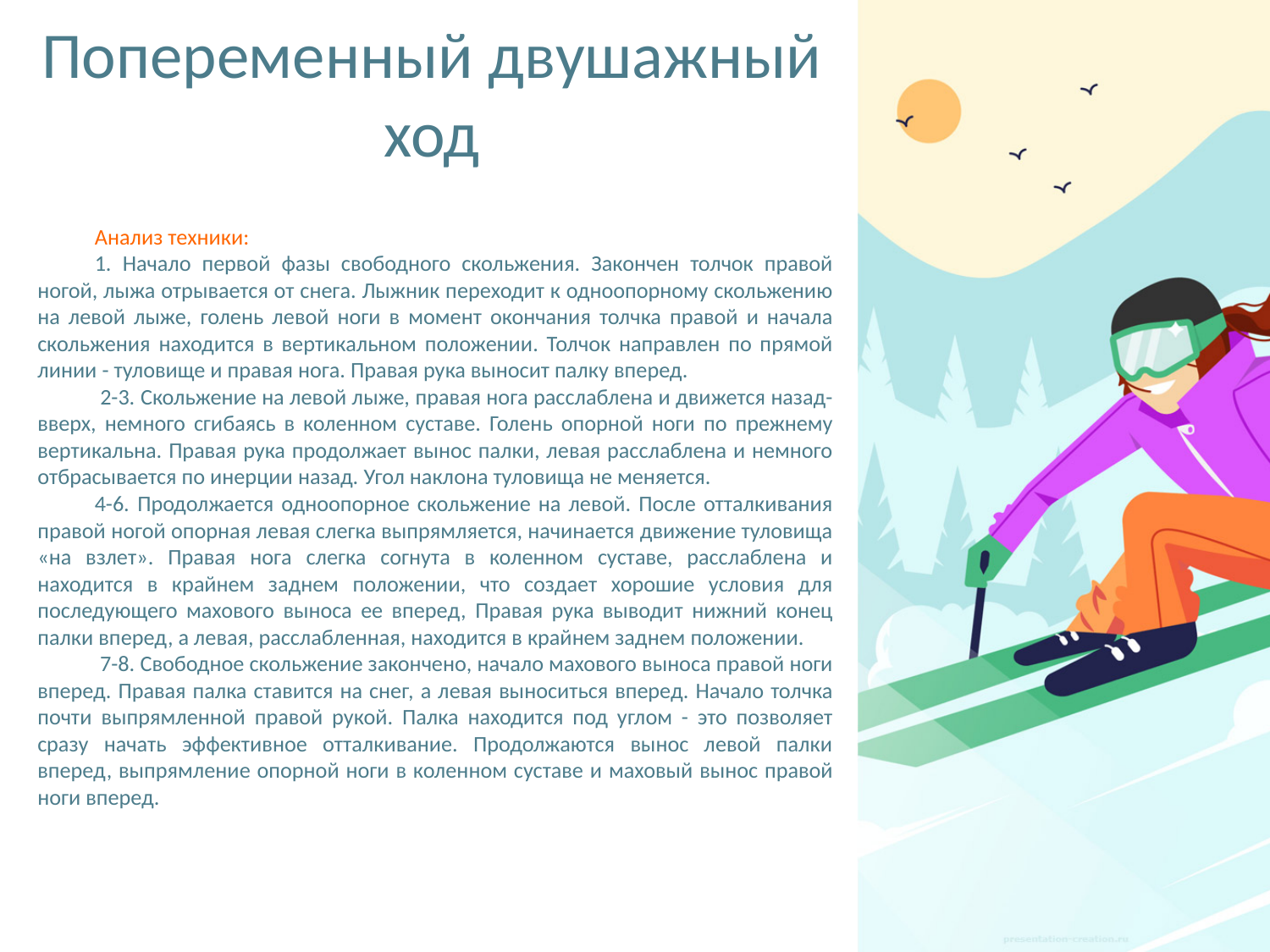

# Попеременный двушажный ход
Анализ техники:
1. Начало первой фазы свободного скольжения. Закончен толчок правой ногой, лыжа отрывается от снега. Лыжник переходит к одноопорному скольжению на левой лыже, голень левой ноги в момент окончания толчка правой и начала скольжения находится в вертикальном положении. Толчок направлен по прямой линии - туловище и правая нога. Правая рука выносит палку вперед.
 2-3. Скольжение на левой лыже, правая нога расслаблена и движется назад-вверх, немного сгибаясь в коленном суставе. Голень опорной ноги по прежнему вертикальна. Правая рука продолжает вынос палки, левая расслаблена и немного отбрасывается по инерции назад. Угол наклона туловища не меняется.
4-6. Продолжается одноопорное скольжение на левой. После отталкивания правой ногой опорная левая слегка выпрямляется, начинается движение туловища «на взлет». Правая нога слегка согнута в коленном суставе, расслаблена и находится в крайнем заднем положении, что создает хорошие условия для последующего махового выноса ее вперед, Правая рука выводит нижний конец палки вперед, а левая, расслабленная, находится в крайнем заднем положении.
 7-8. Свободное скольжение закончено, начало махового выноса правой ноги вперед. Правая палка ставится на снег, а левая выноситься вперед. Начало толчка почти выпрямленной правой рукой. Палка находится под углом - это позволяет сразу начать эффективное отталкивание. Продолжаются вынос левой палки вперед, выпрямление опорной ноги в коленном суставе и маховый вынос правой ноги вперед.